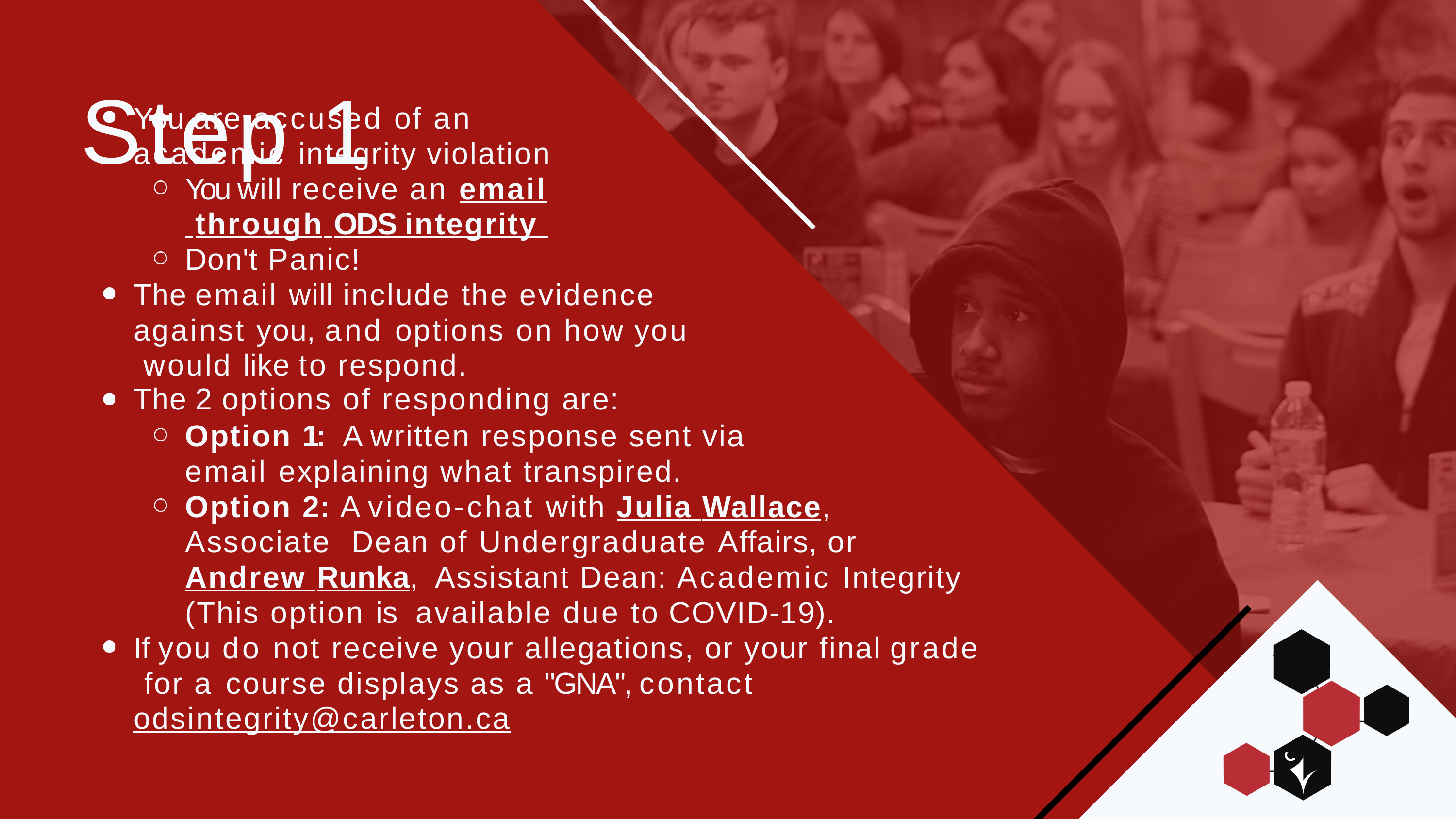

# Step 1
You are accused of an  academic integrity violation
You will receive an email  through ODS integrity  Don't Panic!
The email will include the evidence  against you, and options on how you  would like to respond.
The 2 options of responding are:
Option 1:  A written response sent via email explaining what transpired.
Option 2: A video-chat with Julia Wallace, Associate  Dean of Undergraduate Affairs, or Andrew Runka,  Assistant Dean: Academic Integrity (This option is  available due to COVID-19).
If you do not receive your allegations, or your final grade  for a course displays as a "GNA", contact  odsintegrity@carleton.ca